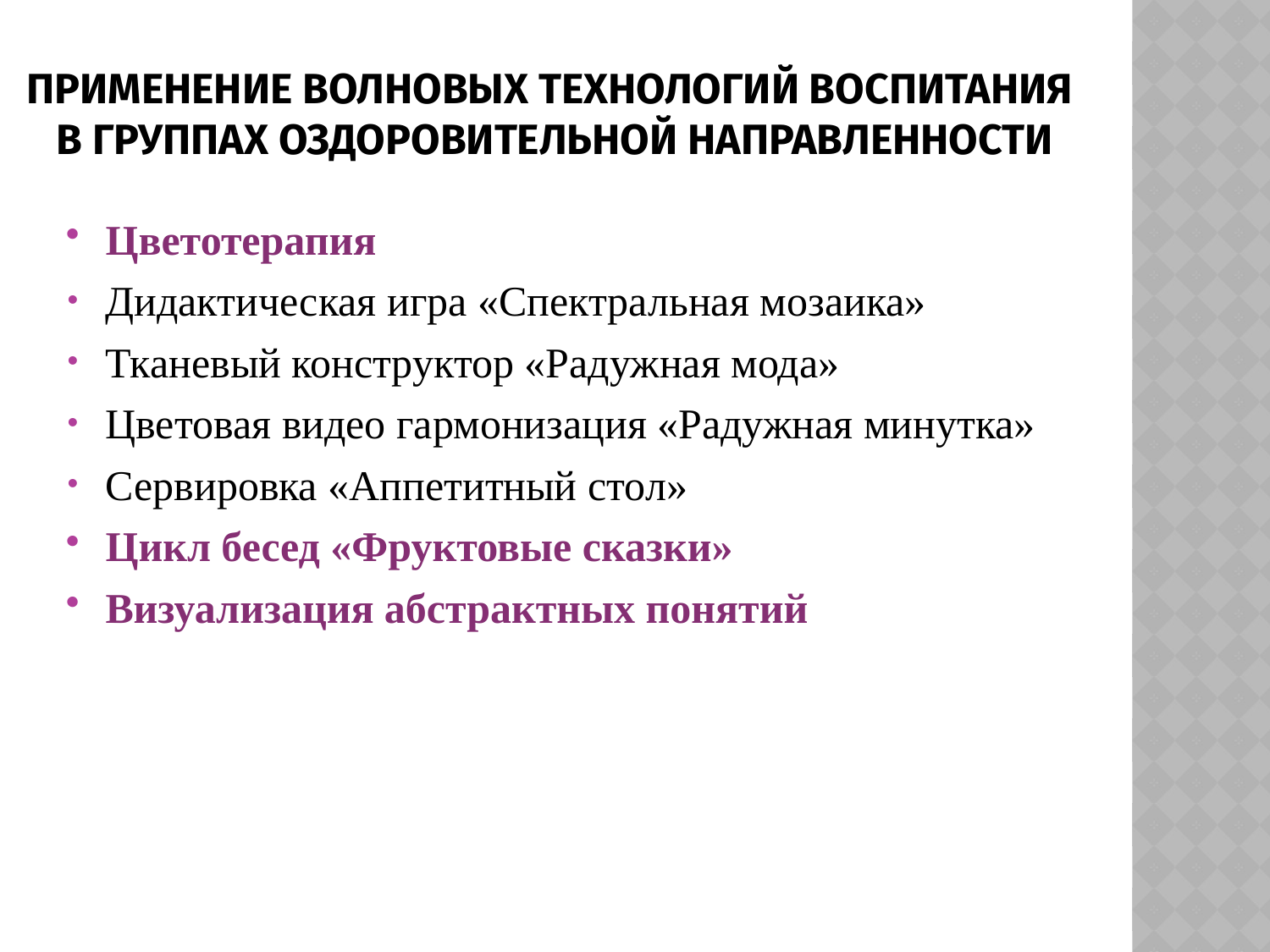

# Применение волновых технологий воспитания в группах оздоровительной направленности
Цветотерапия
Дидактическая игра «Спектральная мозаика»
Тканевый конструктор «Радужная мода»
Цветовая видео гармонизация «Радужная минутка»
Сервировка «Аппетитный стол»
Цикл бесед «Фруктовые сказки»
Визуализация абстрактных понятий